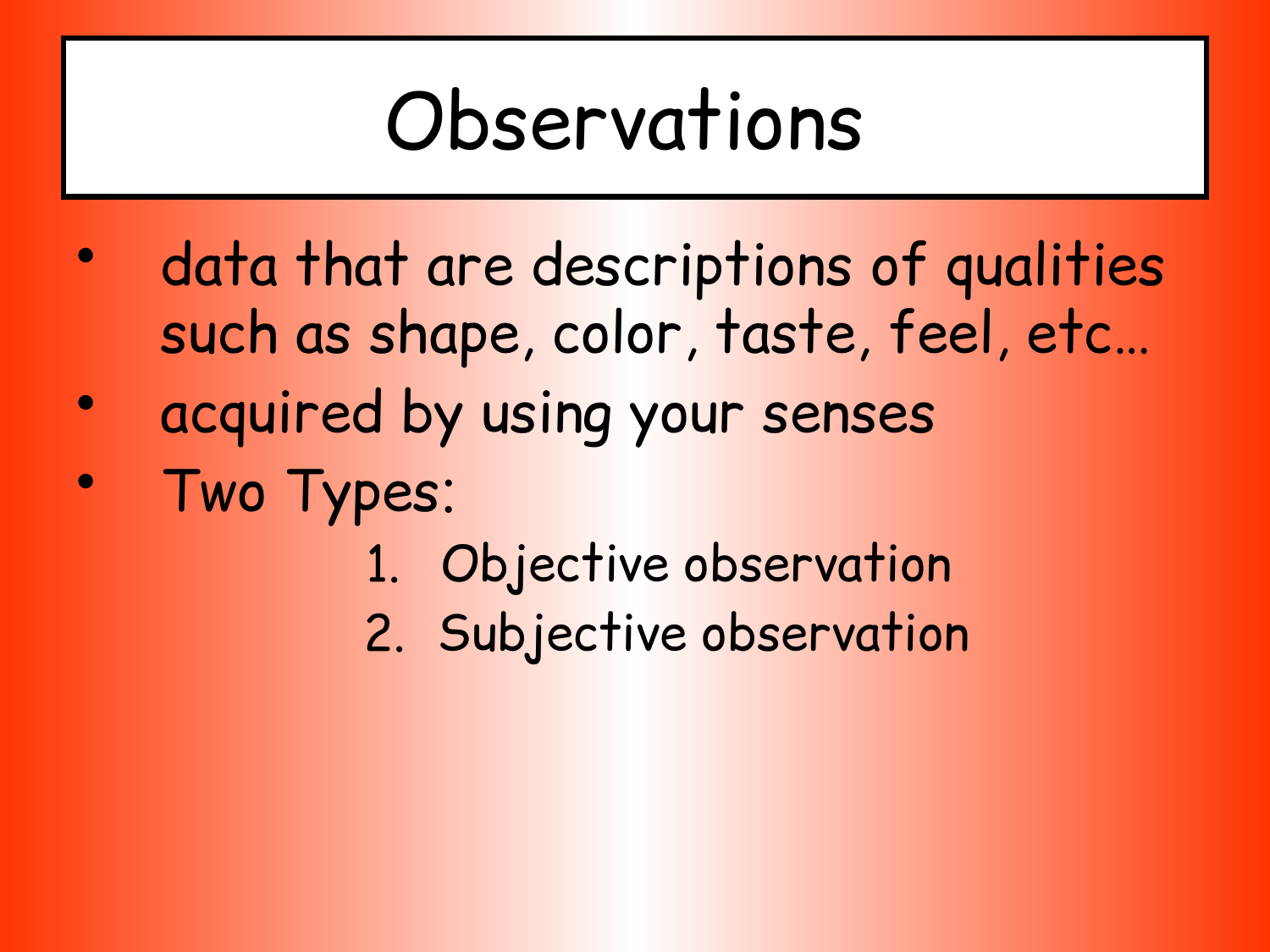

# Observations
data that are descriptions of qualities such as shape, color, taste, feel, etc…
acquired by using your senses
Two Types:
Objective observation
Subjective observation